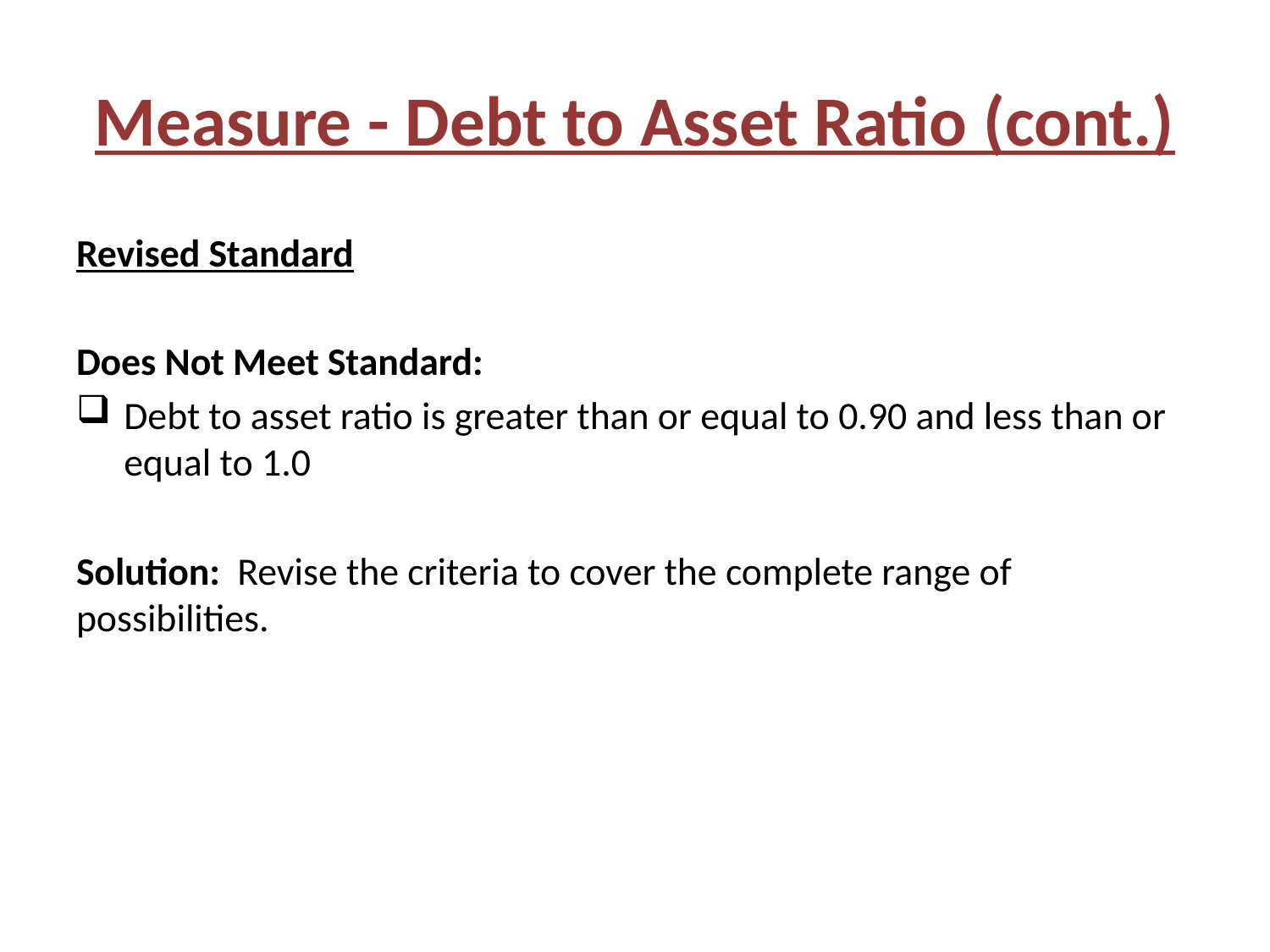

# Measure - Debt to Asset Ratio (cont.)
Revised Standard

Does Not Meet Standard:
Debt to asset ratio is greater than or equal to 0.90 and less than or equal to 1.0

Solution:  Revise the criteria to cover the complete range of possibilities.